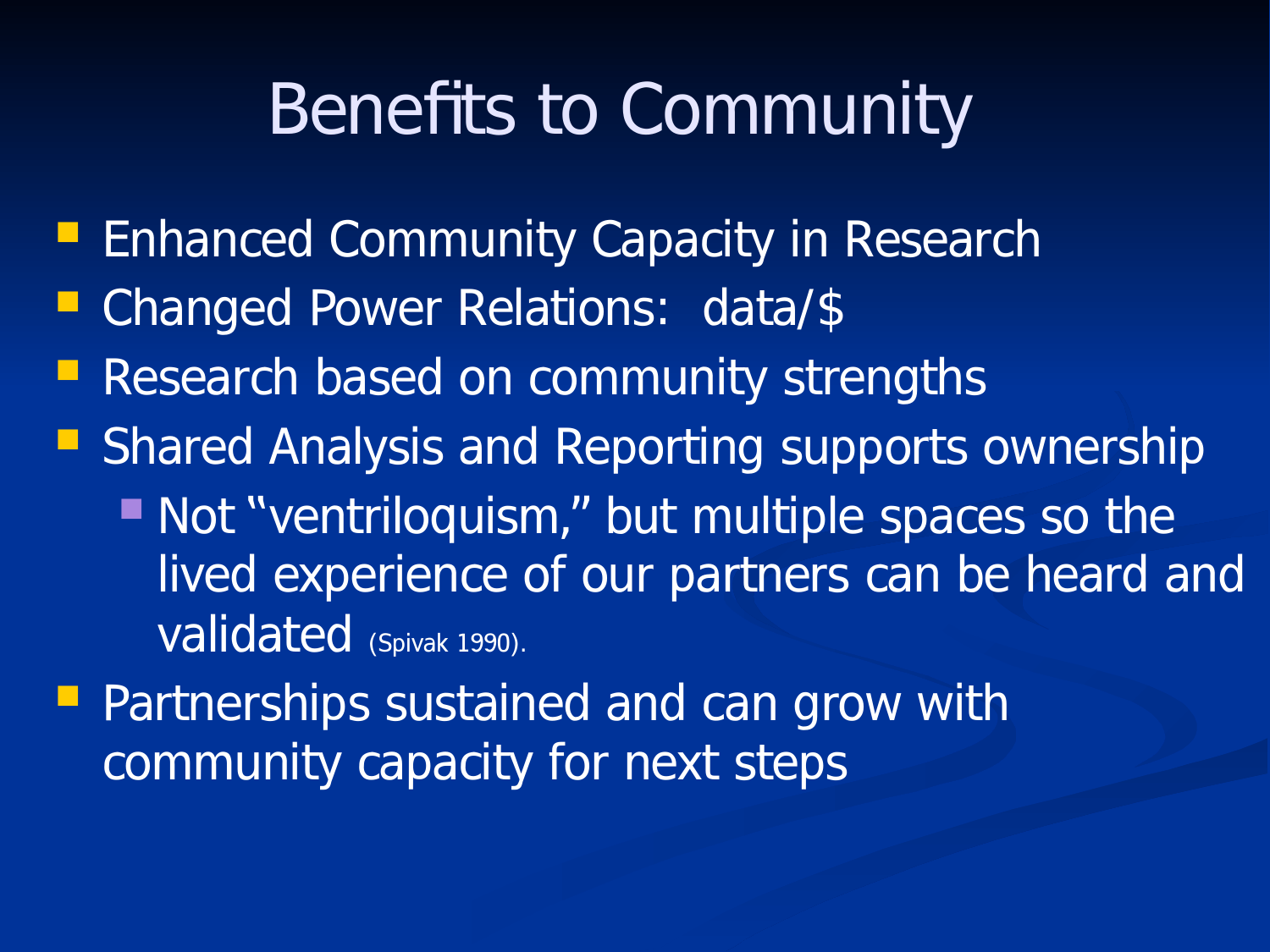

# Benefits to Community
Enhanced Community Capacity in Research
Changed Power Relations:  data/$
Research based on community strengths
Shared Analysis and Reporting supports ownership
Not “ventriloquism,” but multiple spaces so the lived experience of our partners can be heard and validated (Spivak 1990).
Partnerships sustained and can grow with community capacity for next steps